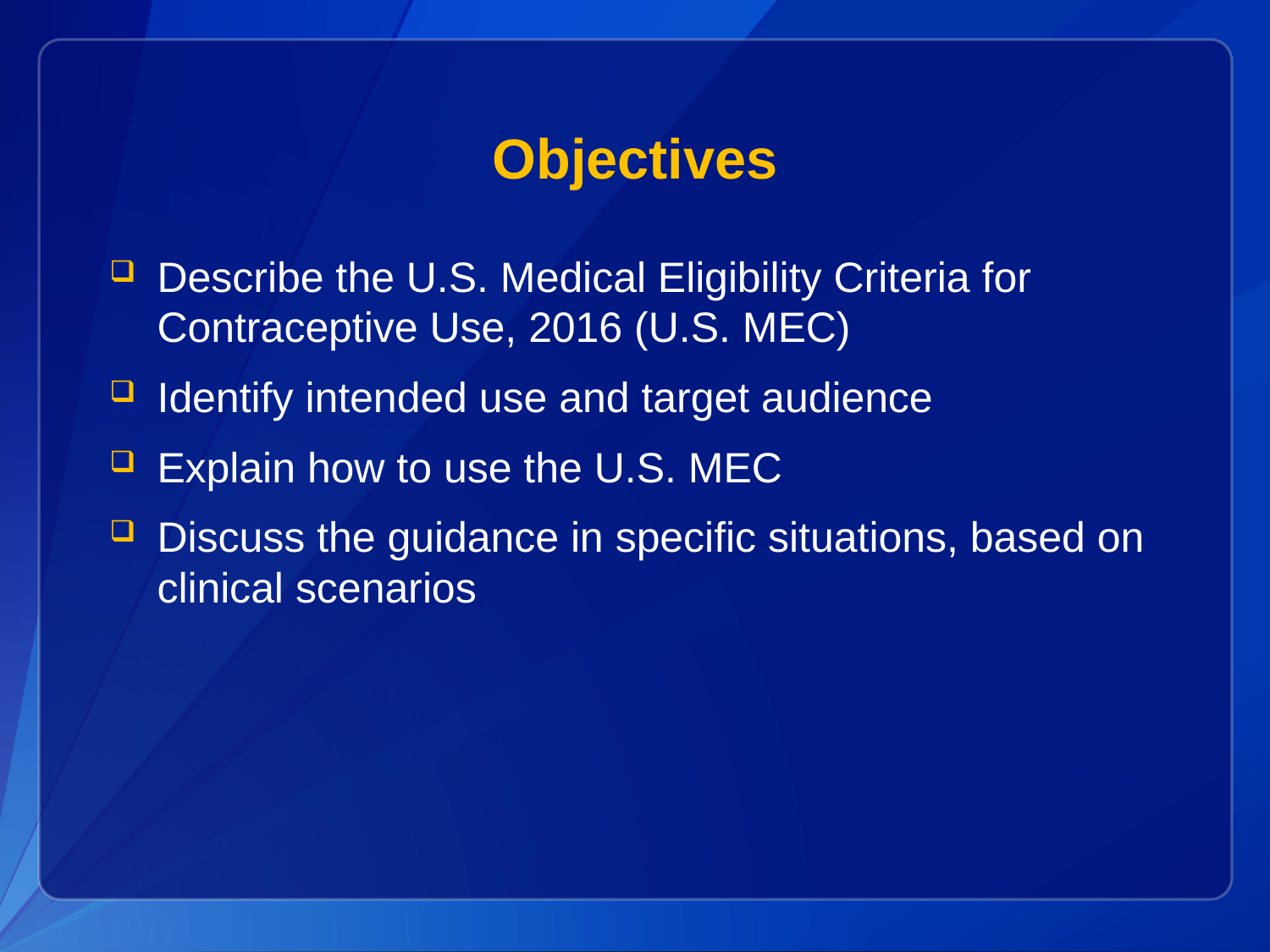

# Objectives
Describe the U.S. Medical Eligibility Criteria for Contraceptive Use, 2016 (U.S. MEC)
Identify intended use and target audience
Explain how to use the U.S. MEC
Discuss the guidance in specific situations, based on clinical scenarios